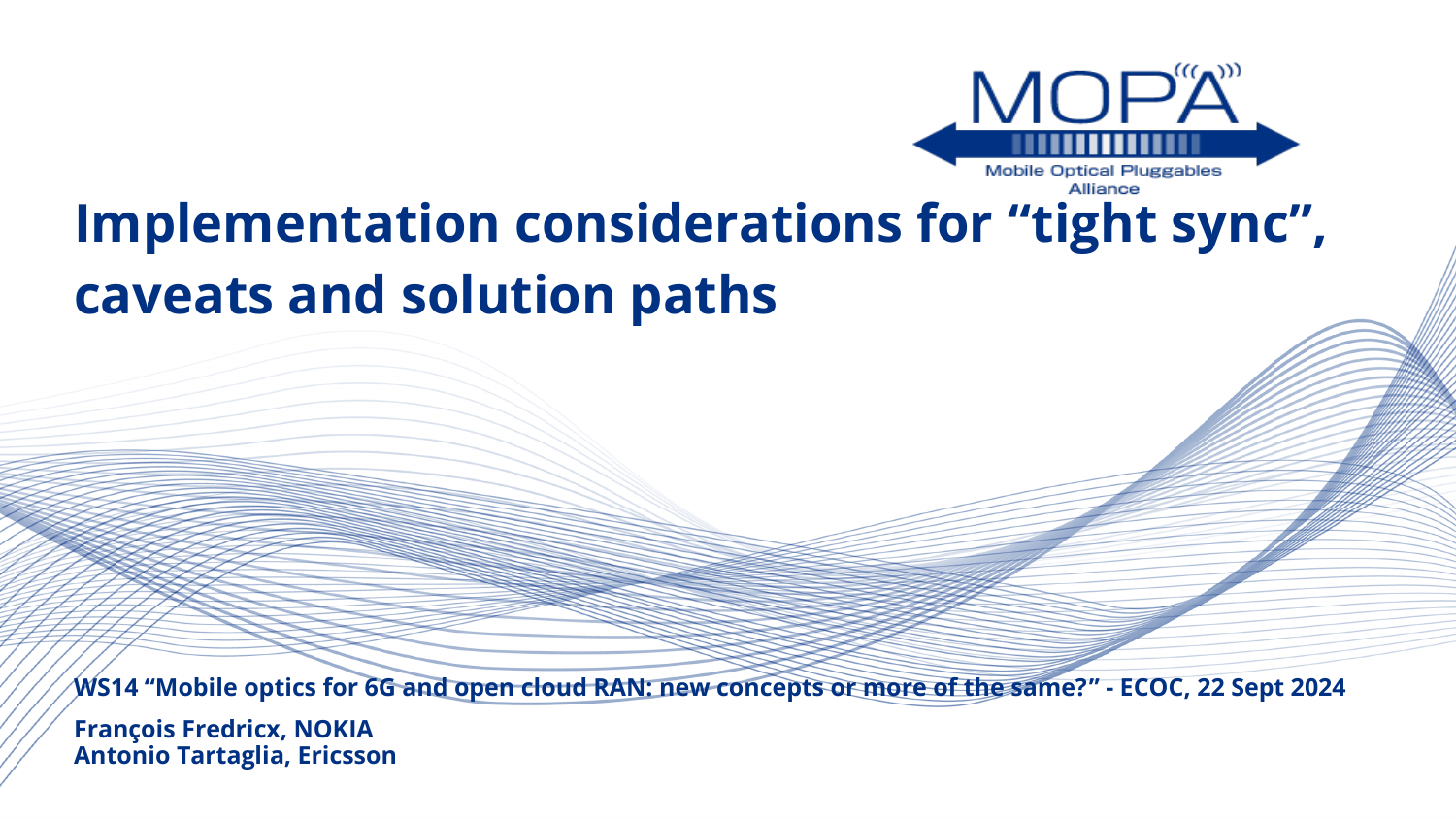

Implementation considerations for “tight sync”,
caveats and solution paths

WS14 “Mobile optics for 6G and open cloud RAN: new concepts or more of the same?” - ECOC, 22 Sept 2024
François Fredricx, NOKIA
Antonio Tartaglia, Ericsson